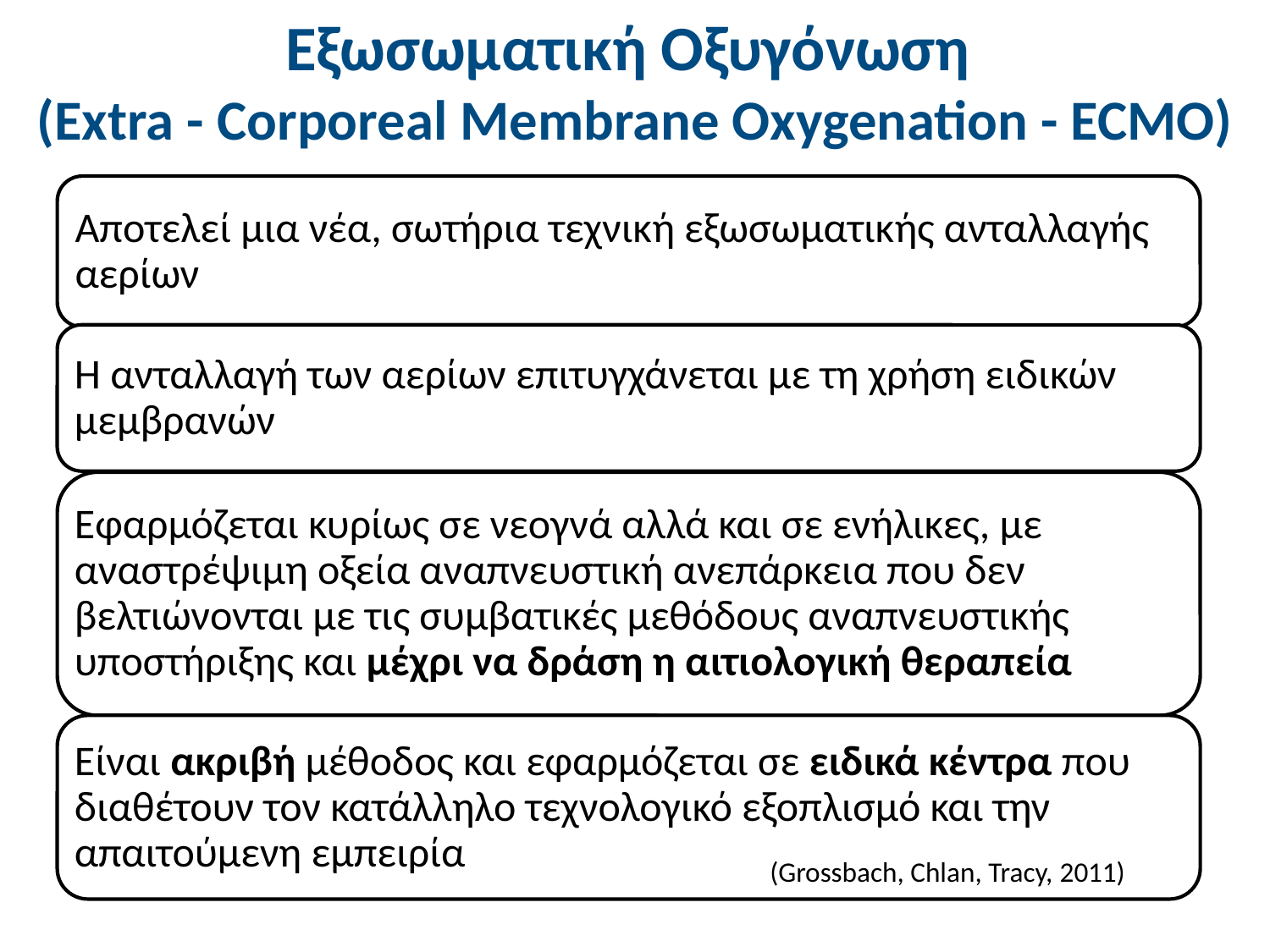

# Εξωσωματική Οξυγόνωση (Εxtra - Corporeal Membrane Oxygenation - ECMO)

Αποτελεί μια νέα, σωτήρια τεχνική εξωσωματικής ανταλλαγής αερίων

Η ανταλλαγή των αερίων επιτυγχάνεται με τη χρήση ειδικών μεμβρανών

Εφαρμόζεται κυρίως σε νεογνά αλλά και σε ενήλικες, με αναστρέψιμη οξεία αναπνευστική ανεπάρκεια που δεν βελτιώνονται με τις συμβατικές μεθόδους αναπνευστικής υποστήριξης και μέχρι να δράση η αιτιολογική θεραπεία

Είναι ακριβή μέθοδος και εφαρμόζεται σε ειδικά κέντρα που διαθέτουν τον κατάλληλο τεχνολογικό εξοπλισμό και την απαιτούμενη εμπειρία
(Grossbach, Chlan, Tracy, 2011)